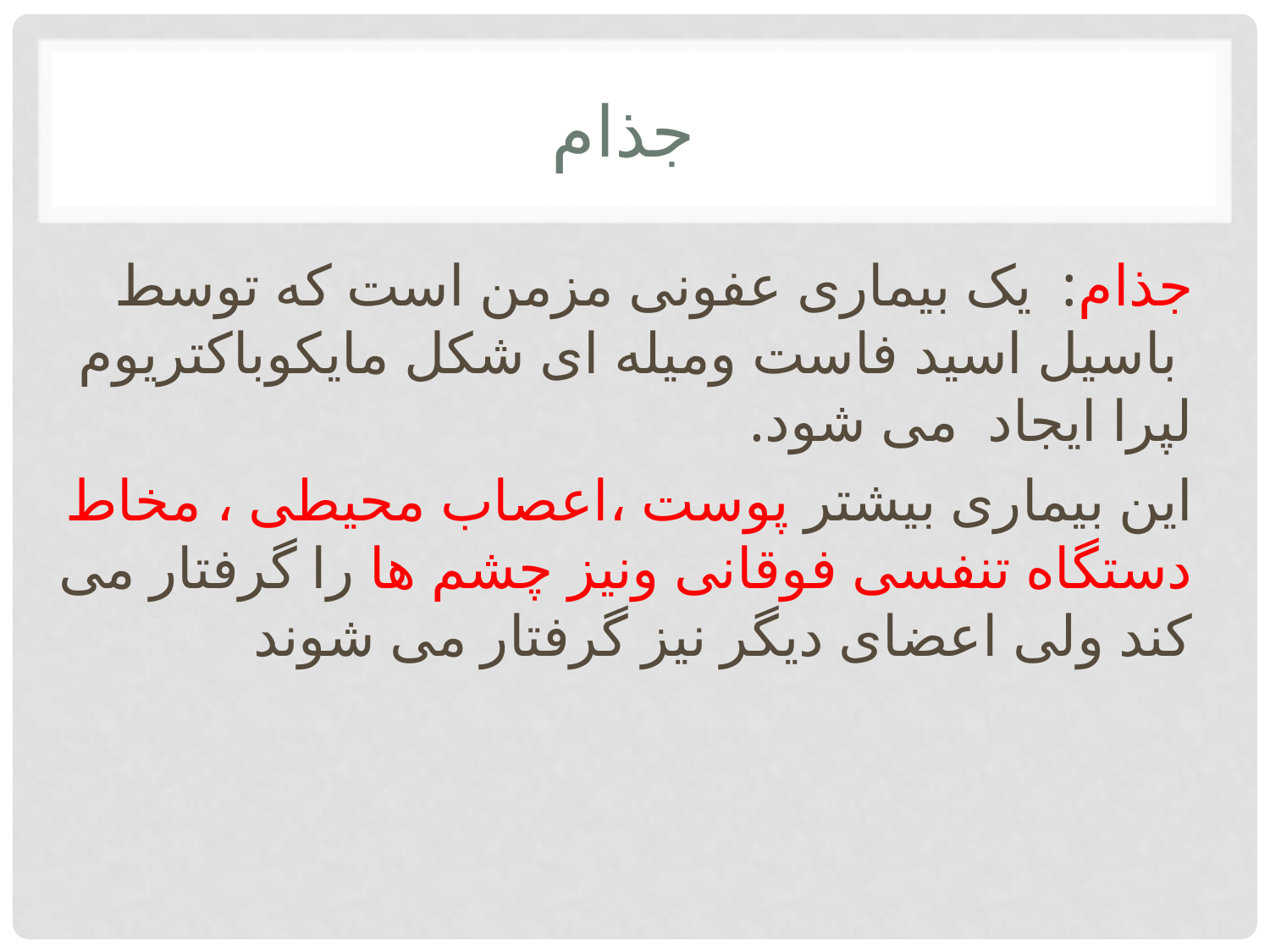

# جذام
جذام:  یک بیماری عفونی مزمن است که توسط      باسیل اسید فاست ومیله ای شکل مایکوباکتریوم لپرا ایجاد  می شود.
این بیماری بیشتر پوست ،اعصاب محیطی ، مخاط دستگاه تنفسی فوقانی ونیز چشم ها را گرفتار می کند ولی اعضای دیگر نیز گرفتار می شوند